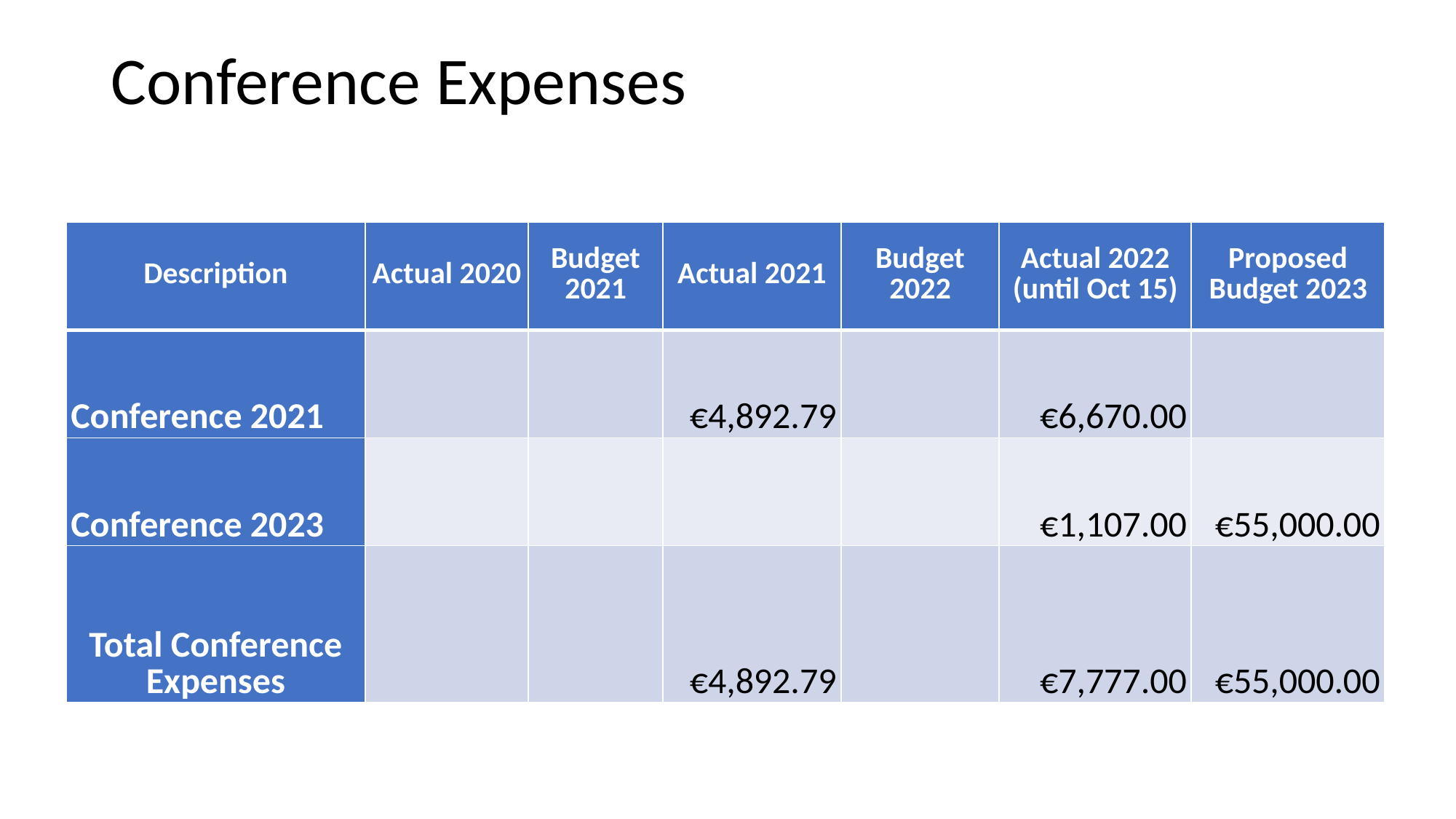

# Conference Expenses
| Description | Actual 2020 | Budget 2021 | Actual 2021 | Budget 2022 | Actual 2022 (until Oct 15) | Proposed Budget 2023 |
| --- | --- | --- | --- | --- | --- | --- |
| Conference 2021 |  |  | €4,892.79 |  | €6,670.00 |  |
| Conference 2023 |  |  |  |  | €1,107.00 | €55,000.00 |
| Total Conference Expenses |  |  | €4,892.79 |  | €7,777.00 | €55,000.00 |